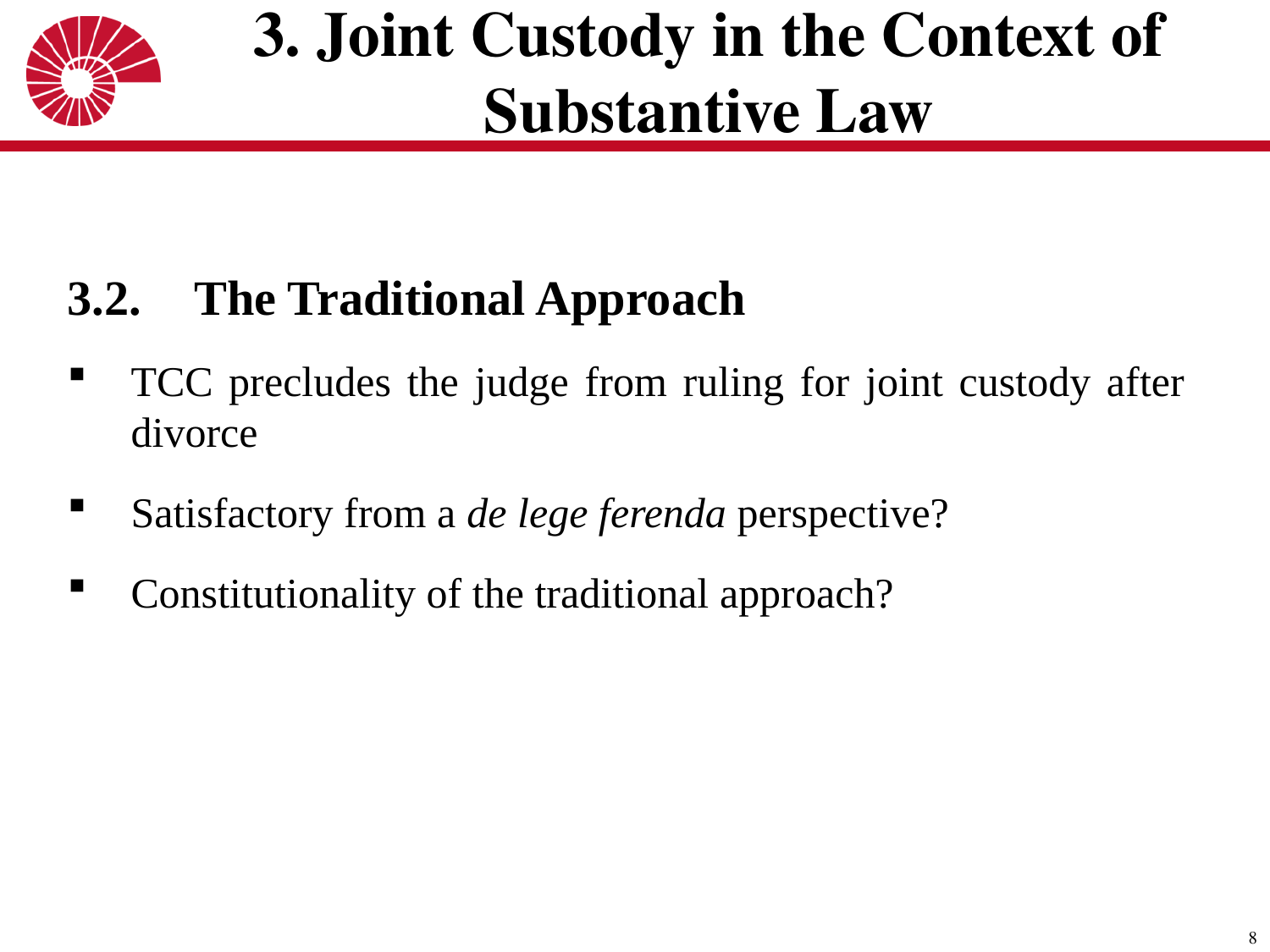

# 3. Joint Custody in the Context of Substantive Law

3.2. 	The Traditional Approach
TCC precludes the judge from ruling for joint custody after divorce
Satisfactory from a de lege ferenda perspective?
Constitutionality of the traditional approach?
8